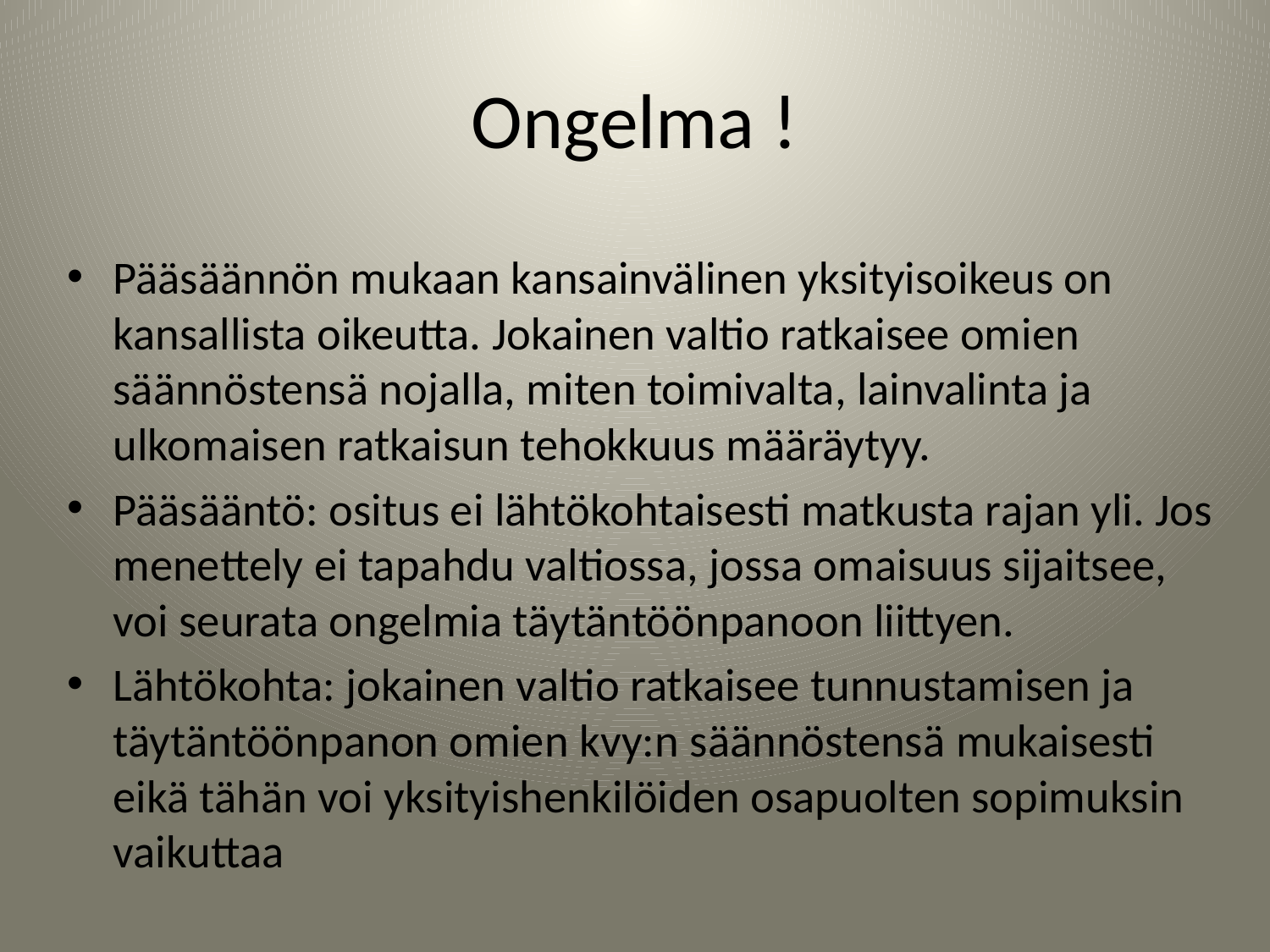

# Ongelma !

Pääsäännön mukaan kansainvälinen yksityisoikeus on kansallista oikeutta. Jokainen valtio ratkaisee omien säännöstensä nojalla, miten toimivalta, lainvalinta ja ulkomaisen ratkaisun tehokkuus määräytyy.
Pääsääntö: ositus ei lähtökohtaisesti matkusta rajan yli. Jos menettely ei tapahdu valtiossa, jossa omaisuus sijaitsee, voi seurata ongelmia täytäntöönpanoon liittyen.
Lähtökohta: jokainen valtio ratkaisee tunnustamisen ja täytäntöönpanon omien kvy:n säännöstensä mukaisesti eikä tähän voi yksityishenkilöiden osapuolten sopimuksin vaikuttaa